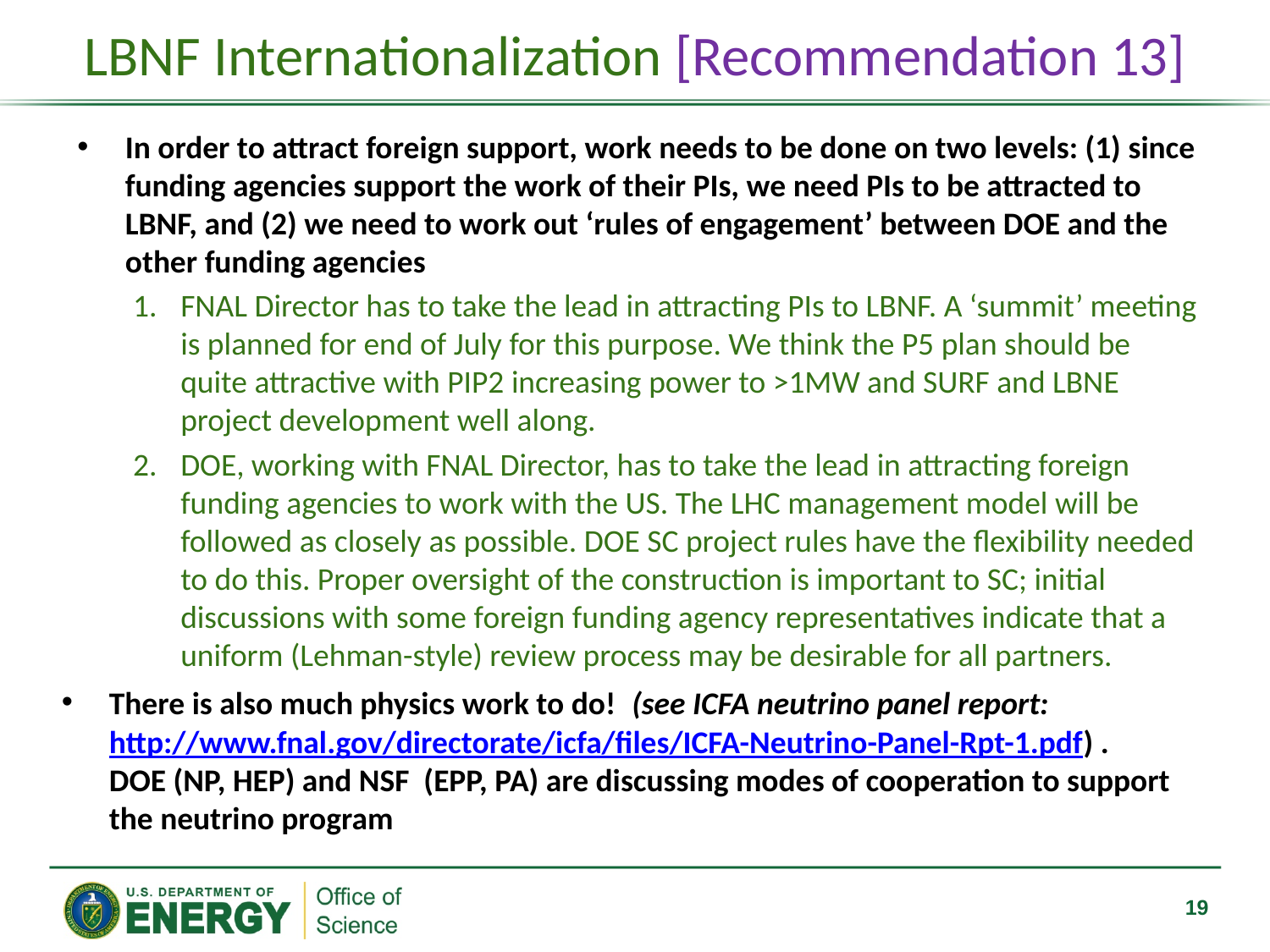

# LBNF Internationalization [Recommendation 13]
In order to attract foreign support, work needs to be done on two levels: (1) since funding agencies support the work of their PIs, we need PIs to be attracted to LBNF, and (2) we need to work out ‘rules of engagement’ between DOE and the other funding agencies
FNAL Director has to take the lead in attracting PIs to LBNF. A ‘summit’ meeting is planned for end of July for this purpose. We think the P5 plan should be quite attractive with PIP2 increasing power to >1MW and SURF and LBNE project development well along.
DOE, working with FNAL Director, has to take the lead in attracting foreign funding agencies to work with the US. The LHC management model will be followed as closely as possible. DOE SC project rules have the flexibility needed to do this. Proper oversight of the construction is important to SC; initial discussions with some foreign funding agency representatives indicate that a uniform (Lehman-style) review process may be desirable for all partners.
There is also much physics work to do!  (see ICFA neutrino panel report: http://www.fnal.gov/directorate/icfa/files/ICFA-Neutrino-Panel-Rpt-1.pdf) .      DOE (NP, HEP) and NSF  (EPP, PA) are discussing modes of cooperation to support the neutrino program

19